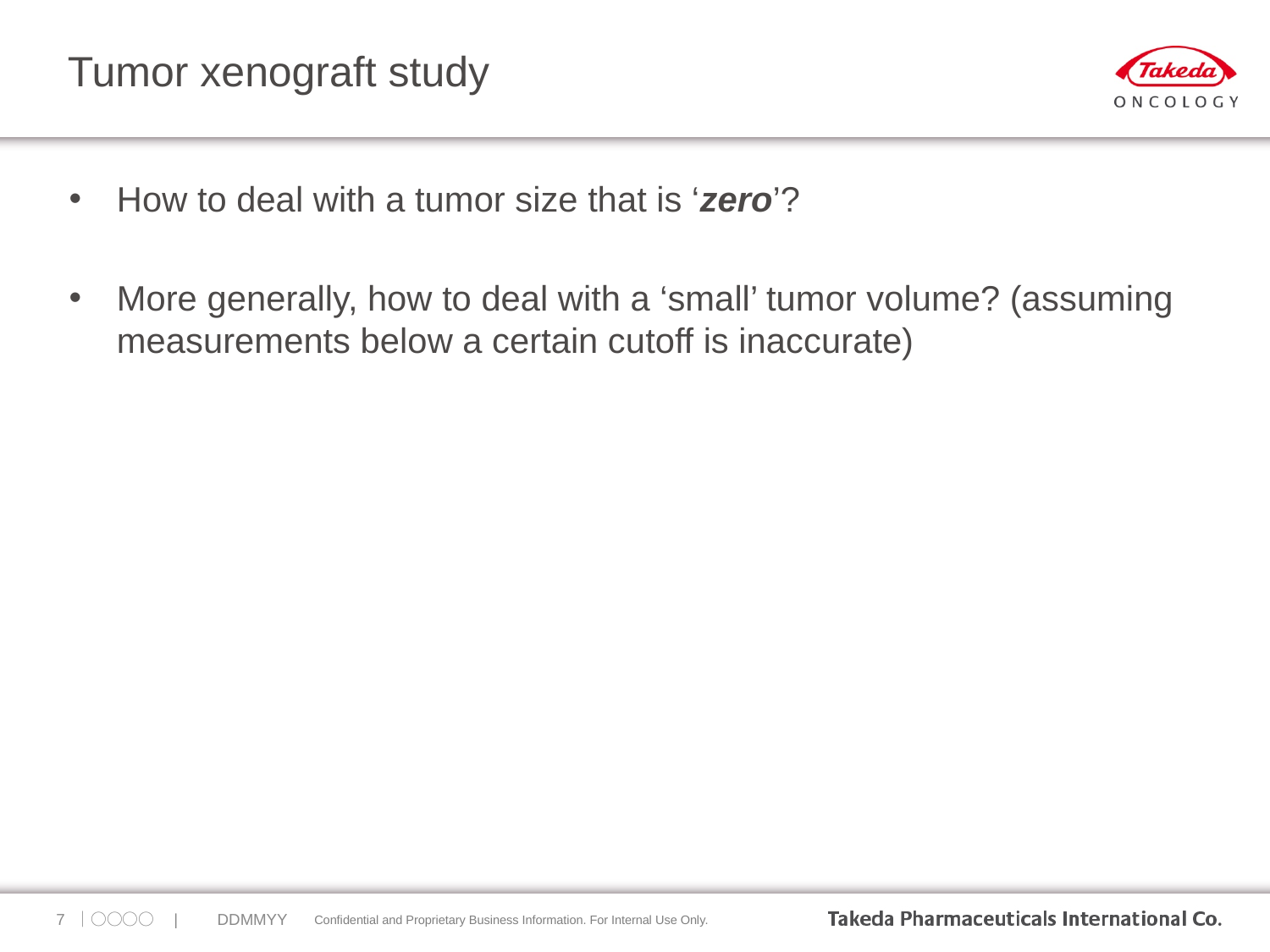

# Tumor xenograft study
How to deal with a tumor size that is ‘zero’?

More generally, how to deal with a ‘small’ tumor volume? (assuming measurements below a certain cutoff is inaccurate)
7
｜○○○○　|　　DDMMYY